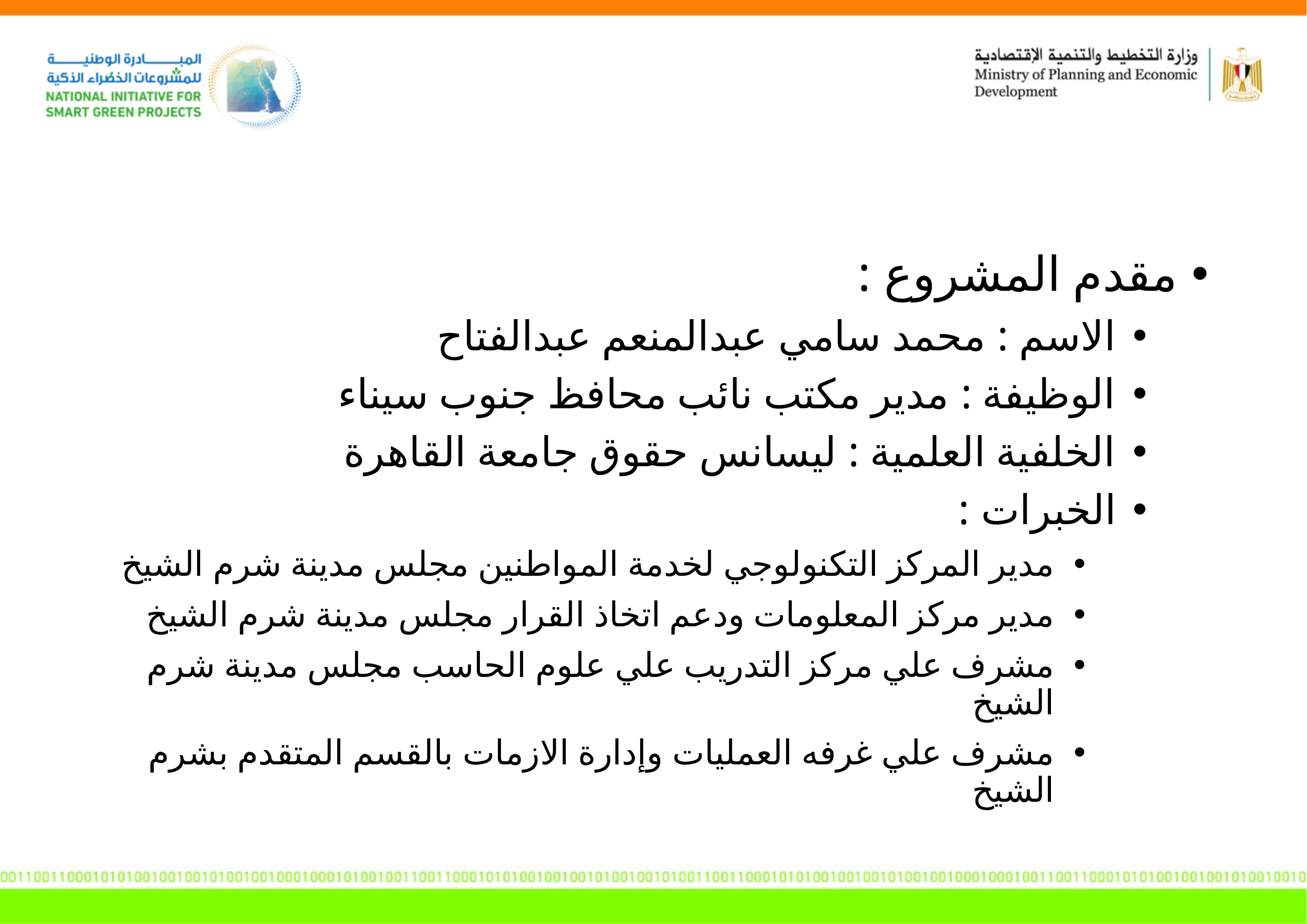

مقدم المشروع :
الاسم : محمد سامي عبدالمنعم عبدالفتاح
الوظيفة : مدير مكتب نائب محافظ جنوب سيناء
الخلفية العلمية : ليسانس حقوق جامعة القاهرة
الخبرات :
مدير المركز التكنولوجي لخدمة المواطنين مجلس مدينة شرم الشيخ
مدير مركز المعلومات ودعم اتخاذ القرار مجلس مدينة شرم الشيخ
مشرف علي مركز التدريب علي علوم الحاسب مجلس مدينة شرم الشيخ
مشرف علي غرفه العمليات وإدارة الازمات بالقسم المتقدم بشرم الشيخ